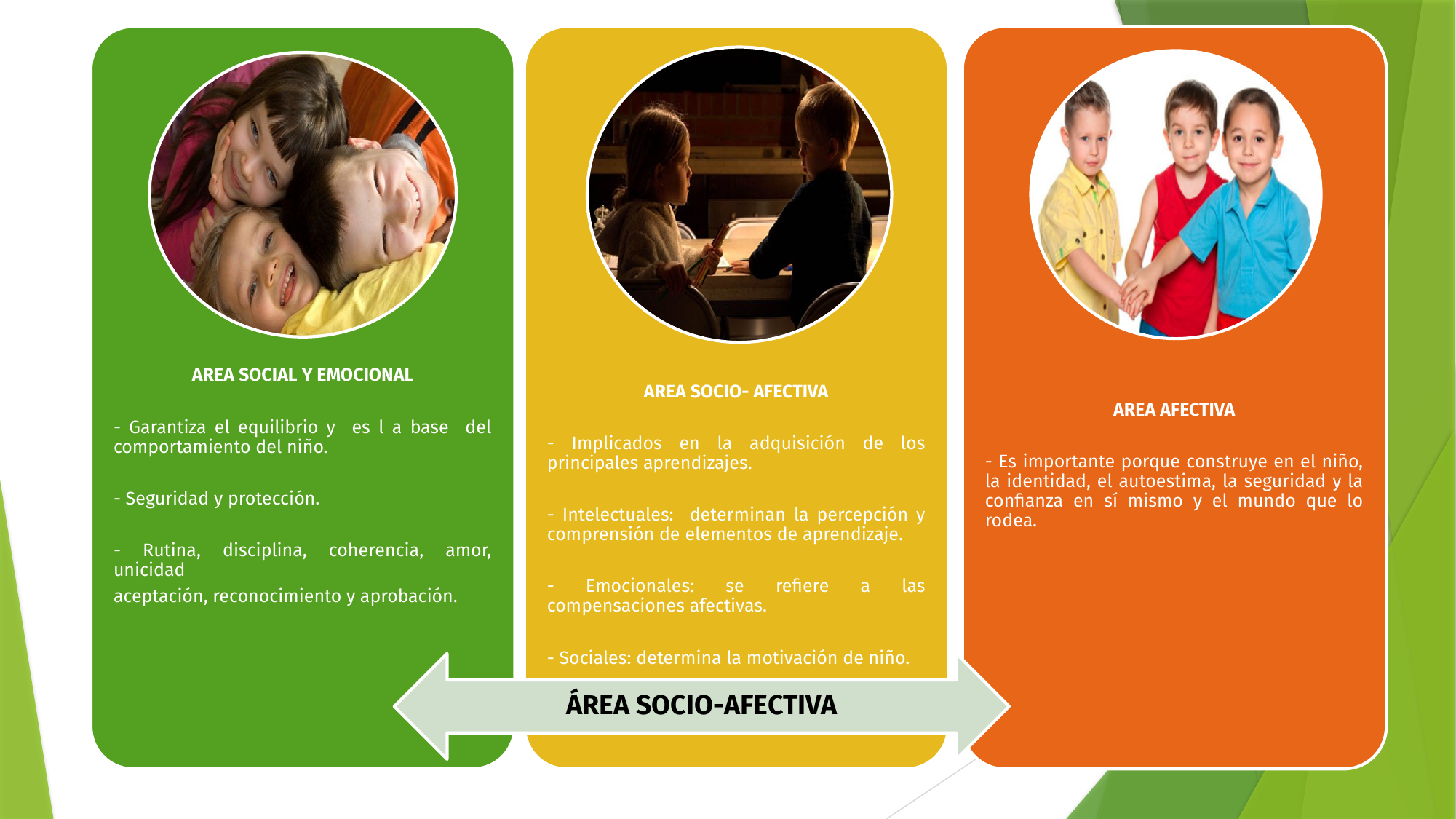

AREA SOCIAL Y EMOCIONAL

- Garantiza el equilibrio y  es l a base  del comportamiento del niño.

- Seguridad y protección.

- Rutina, disciplina, coherencia, amor, unicidad
aceptación, reconocimiento y aprobación.

AREA SOCIO- AFECTIVA

- Implicados en la adquisición de los principales aprendizajes.

- Intelectuales:  determinan la percepción y comprensión de elementos de aprendizaje.

- Emocionales: se refiere a las compensaciones afectivas.

- Sociales: determina la motivación de niño.

AREA AFECTIVA

- Es importante porque construye en el niño, la identidad, el autoestima, la seguridad y la confianza en sí mismo y el mundo que lo rodea.
ÁREA SOCIO-AFECTIVA